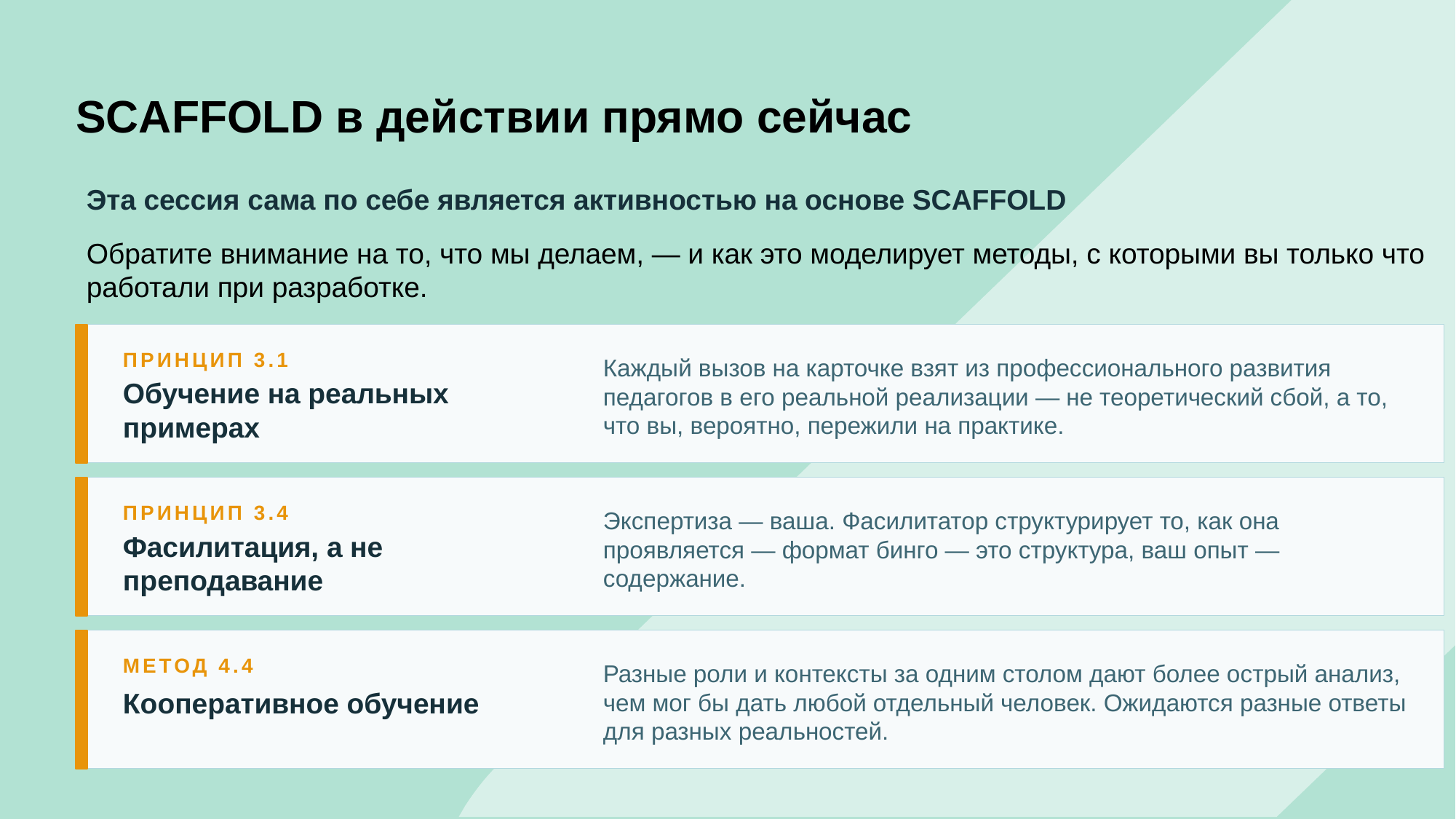

# SCAFFOLD в действии прямо сейчас
Эта сессия сама по себе является активностью на основе SCAFFOLD
Обратите внимание на то, что мы делаем, — и как это моделирует методы, с которыми вы только что работали при разработке.

ПРИНЦИП 3.1
Каждый вызов на карточке взят из профессионального развития педагогов в его реальной реализации — не теоретический сбой, а то, что вы, вероятно, пережили на практике.
Обучение на реальных примерах

ПРИНЦИП 3.4
Экспертиза — ваша. Фасилитатор структурирует то, как она проявляется — формат бинго — это структура, ваш опыт — содержание.
Фасилитация, а не преподавание

МЕТОД 4.4
Разные роли и контексты за одним столом дают более острый анализ, чем мог бы дать любой отдельный человек. Ожидаются разные ответы для разных реальностей.
Кооперативное обучение